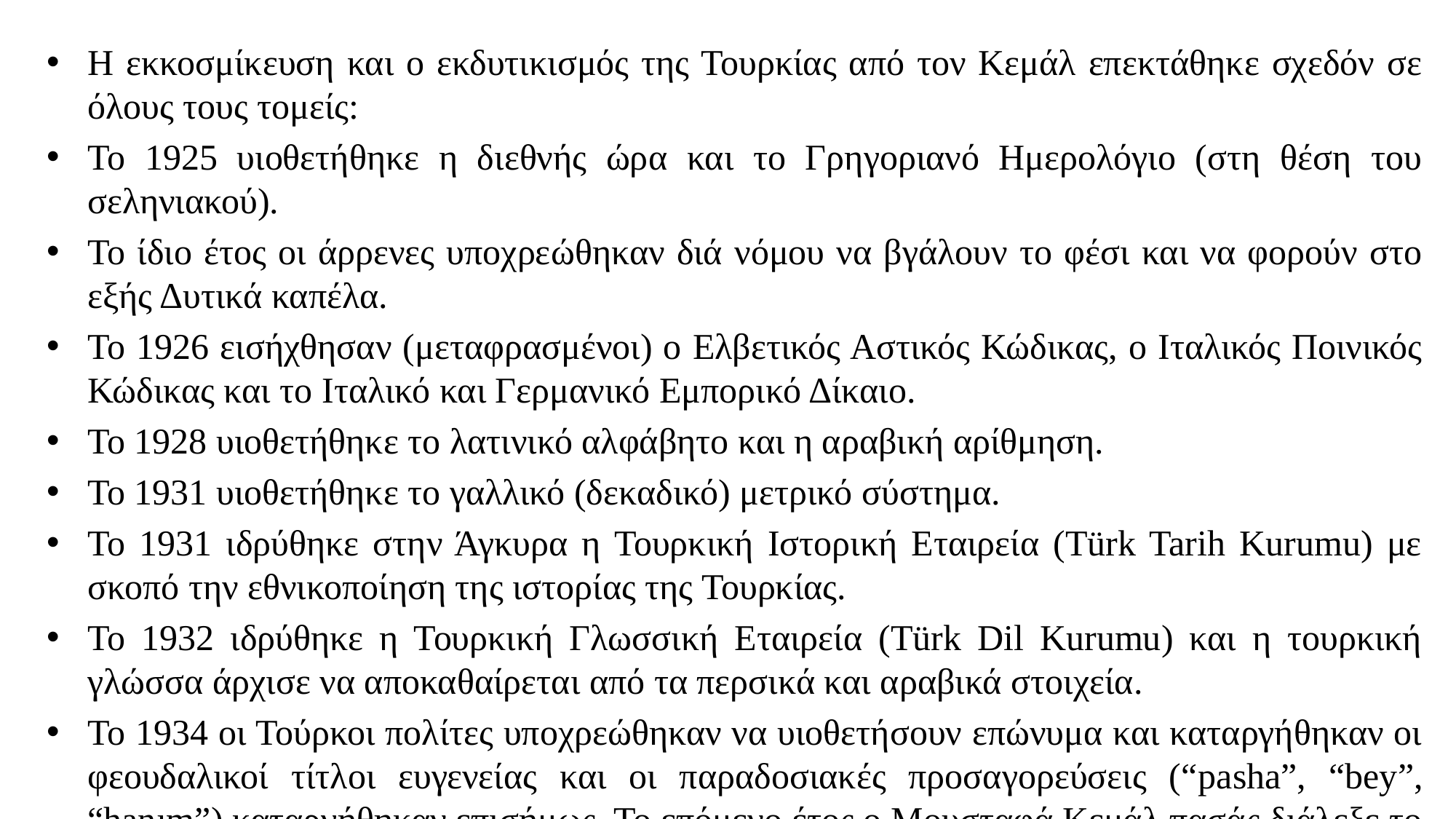

Η εκκοσμίκευση και ο εκδυτικισμός της Τουρκίας από τον Κεμάλ επεκτάθηκε σχεδόν σε όλους τους τομείς:
Το 1925 υιοθετήθηκε η διεθνής ώρα και το Γρηγοριανό Ημερολόγιο (στη θέση του σεληνιακού).
Το ίδιο έτος οι άρρενες υποχρεώθηκαν διά νόμου να βγάλουν το φέσι και να φορούν στο εξής Δυτικά καπέλα.
Το 1926 εισήχθησαν (μεταφρασμένοι) ο Ελβετικός Αστικός Κώδικας, ο Ιταλικός Ποινικός Κώδικας και το Ιταλικό και Γερμανικό Εμπορικό Δίκαιο.
Το 1928 υιοθετήθηκε το λατινικό αλφάβητο και η αραβική αρίθμηση.
Το 1931 υιοθετήθηκε το γαλλικό (δεκαδικό) μετρικό σύστημα.
Το 1931 ιδρύθηκε στην Άγκυρα η Τουρκική Ιστορική Εταιρεία (Türk Tarih Kurumu) με σκοπό την εθνικοποίηση της ιστορίας της Τουρκίας.
To 1932 ιδρύθηκε η Τουρκική Γλωσσική Εταιρεία (Türk Dil Kurumu) και η τουρκική γλώσσα άρχισε να αποκαθαίρεται από τα περσικά και αραβικά στοιχεία.
Το 1934 οι Τούρκοι πολίτες υποχρεώθηκαν να υιοθετήσουν επώνυμα και καταργήθηκαν οι φεουδαλικοί τίτλοι ευγενείας και οι παραδοσιακές προσαγορεύσεις (“pasha”, “bey”, “hanım”) καταργήθηκαν επισήμως. Το επόμενο έτος ο Μουσταφά Κεμάλ πασάς διάλεξε το επίθετο Atatürk για τον εαυτό του και ο Ισμέτ Πασάς το Ινονού (İsmet İnönü).
Το 1934 οι γυναίκες στην Τουρκία απέκτησαν πολιτικά δικαιώματα.
Το 1935 θεσπίστηκε η Κυριακή Αργία (αντί της Παρασκευής).